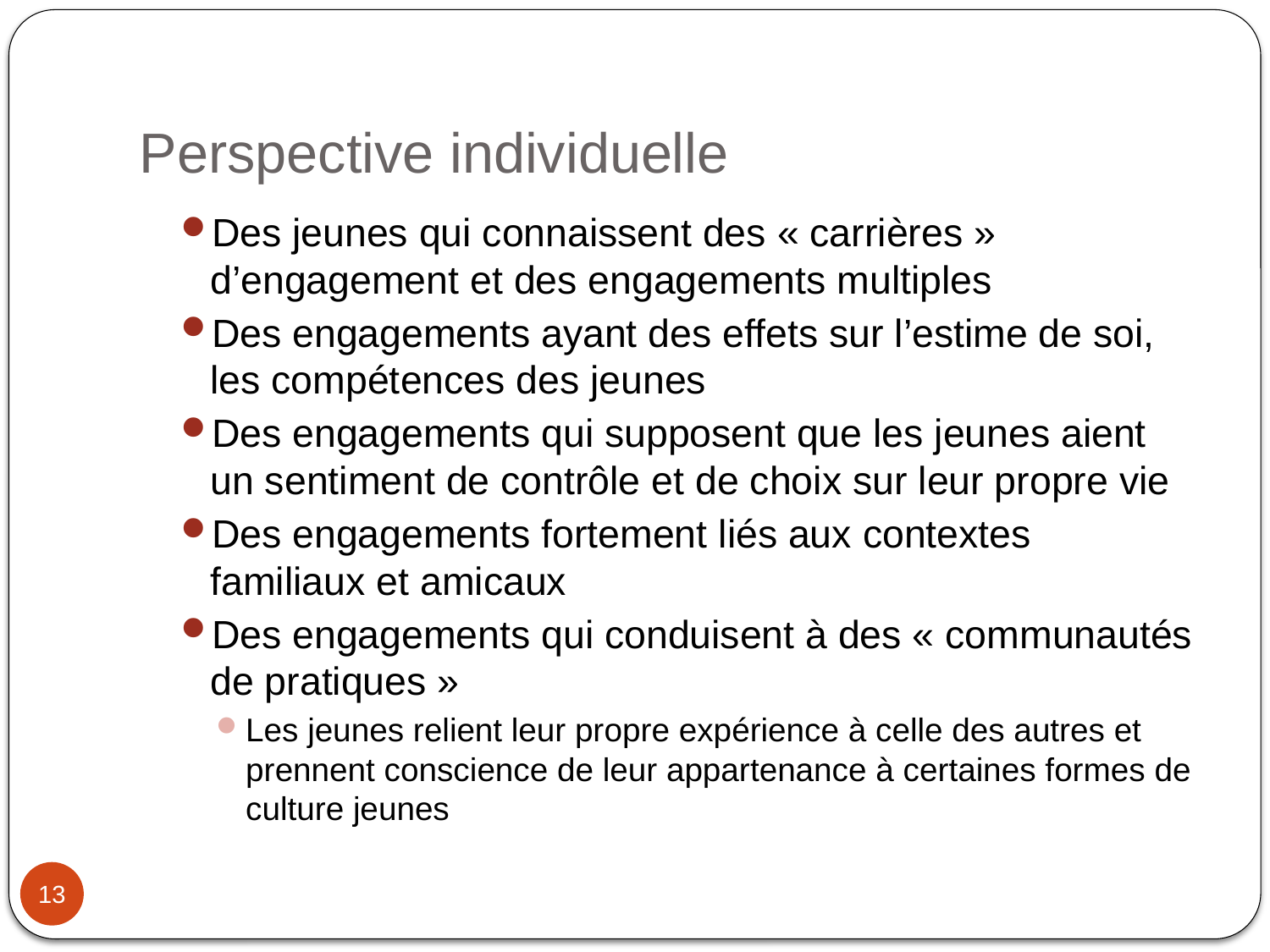

# Perspective individuelle
Des jeunes qui connaissent des « carrières » d’engagement et des engagements multiples
Des engagements ayant des effets sur l’estime de soi, les compétences des jeunes
Des engagements qui supposent que les jeunes aient un sentiment de contrôle et de choix sur leur propre vie
Des engagements fortement liés aux contextes familiaux et amicaux
Des engagements qui conduisent à des « communautés de pratiques »
Les jeunes relient leur propre expérience à celle des autres et prennent conscience de leur appartenance à certaines formes de culture jeunes
13